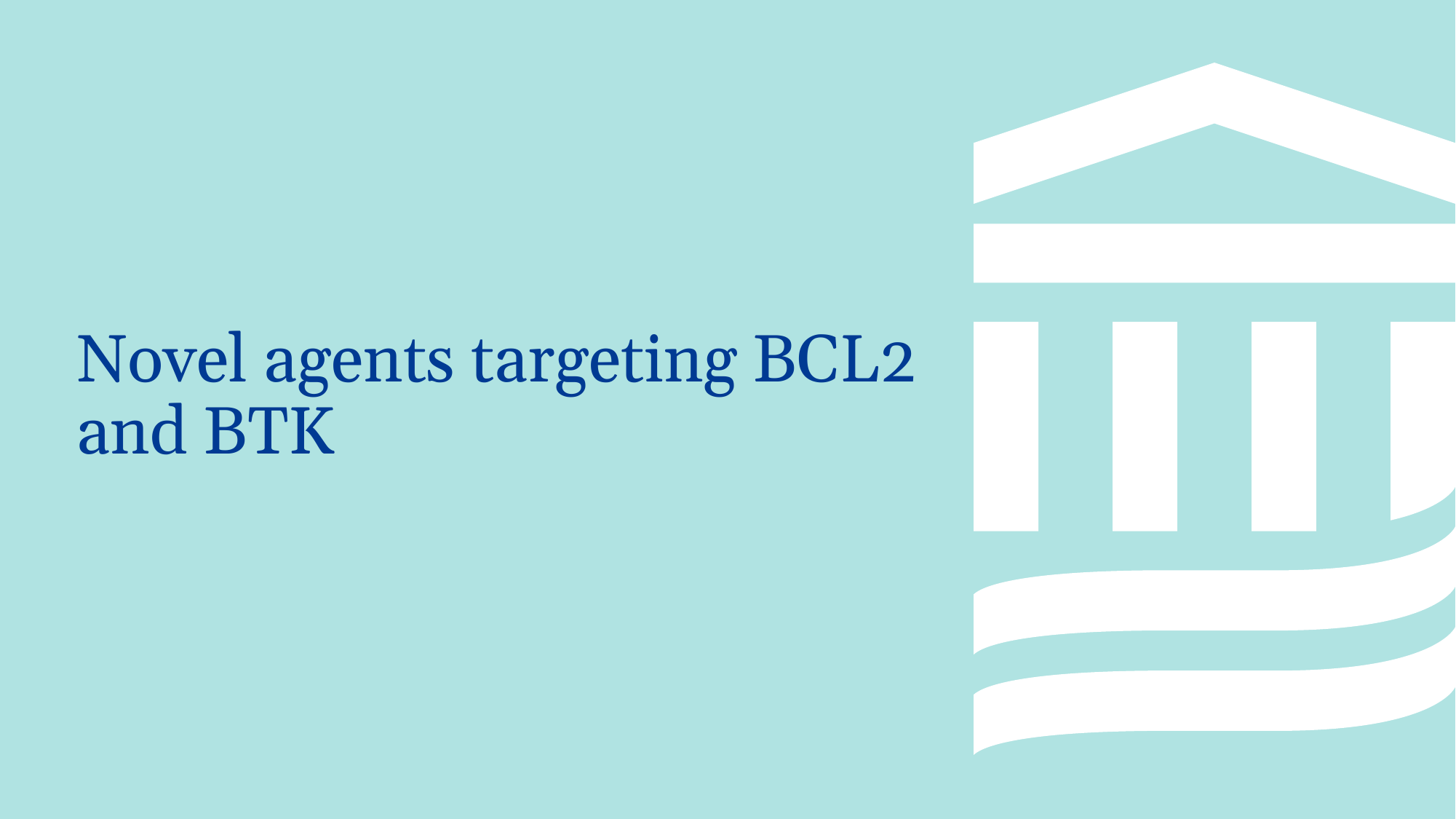

# Novel agents targeting BCL2 and BTK